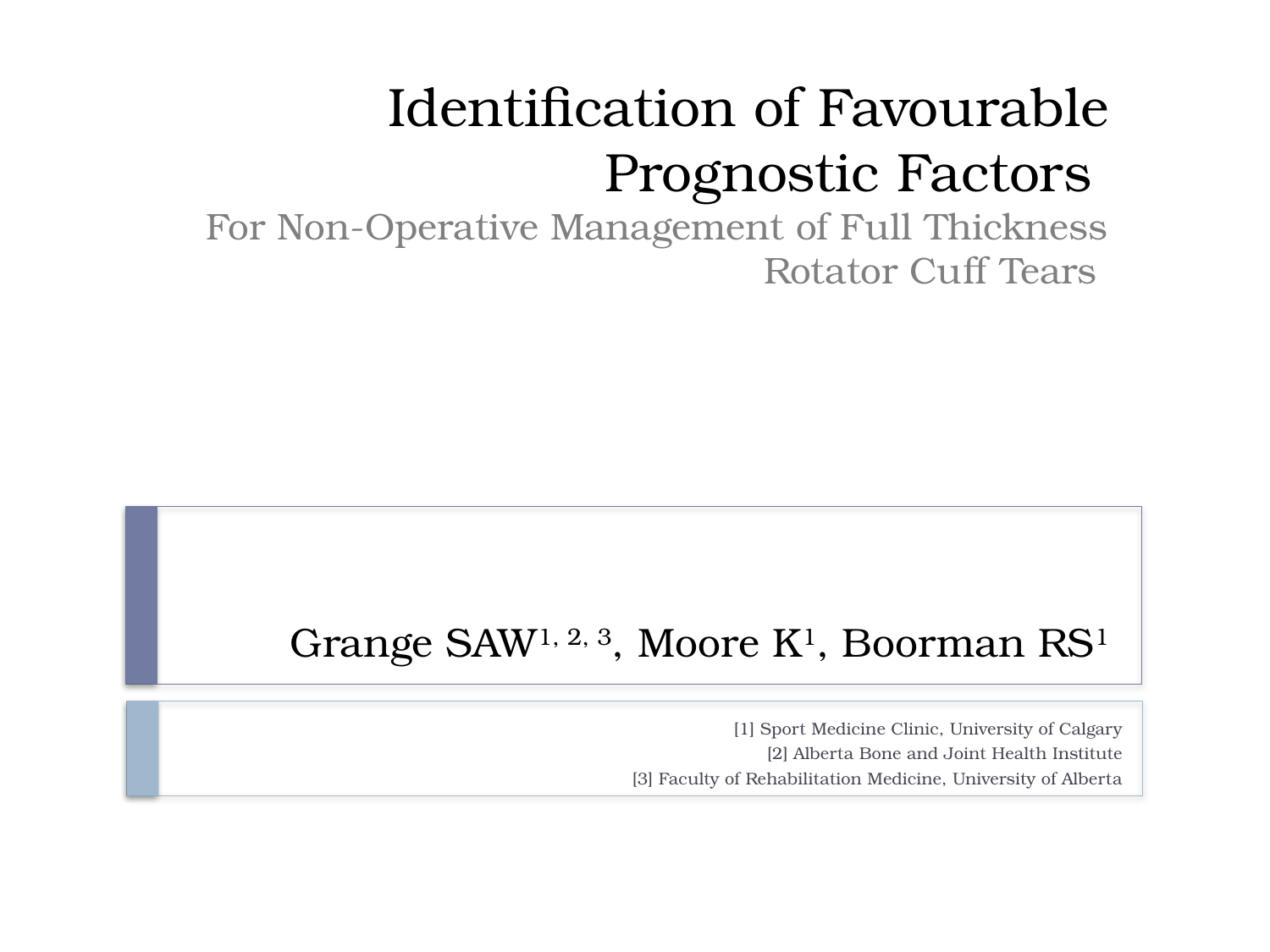

# Identification of Favourable Prognostic Factors For Non-Operative Management of Full Thickness Rotator Cuff Tears Grange SAW1, 2, 3, Moore K1, Boorman RS1
[1] Sport Medicine Clinic, University of Calgary
[2] Alberta Bone and Joint Health Institute
[3] Faculty of Rehabilitation Medicine, University of Alberta